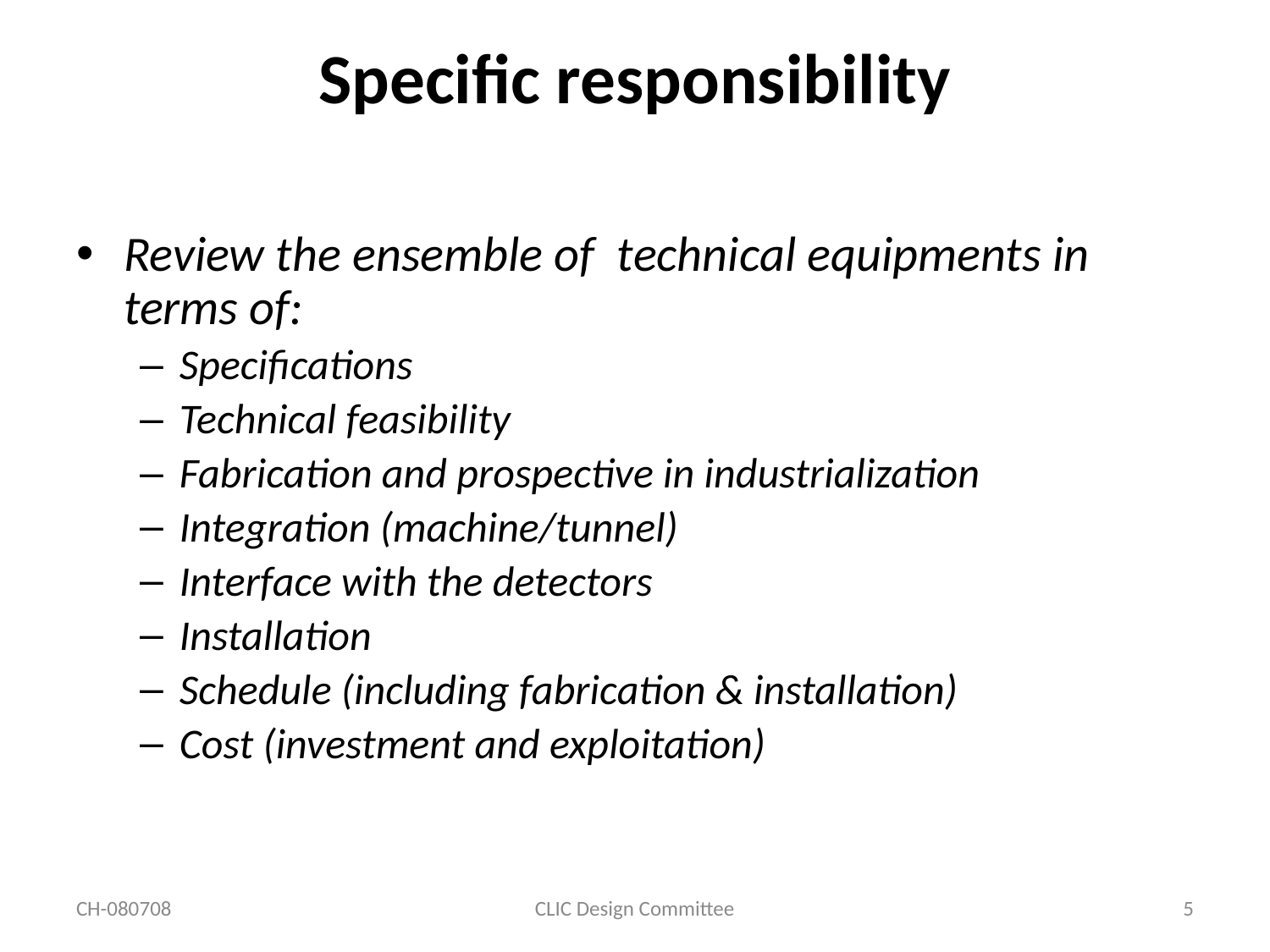

# Specific responsibility
Review the ensemble of  technical equipments in terms of:
Specifications
Technical feasibility
Fabrication and prospective in industrialization
Integration (machine/tunnel)
Interface with the detectors
Installation
Schedule (including fabrication & installation)
Cost (investment and exploitation)

CH-080708
CLIC Design Committee
5